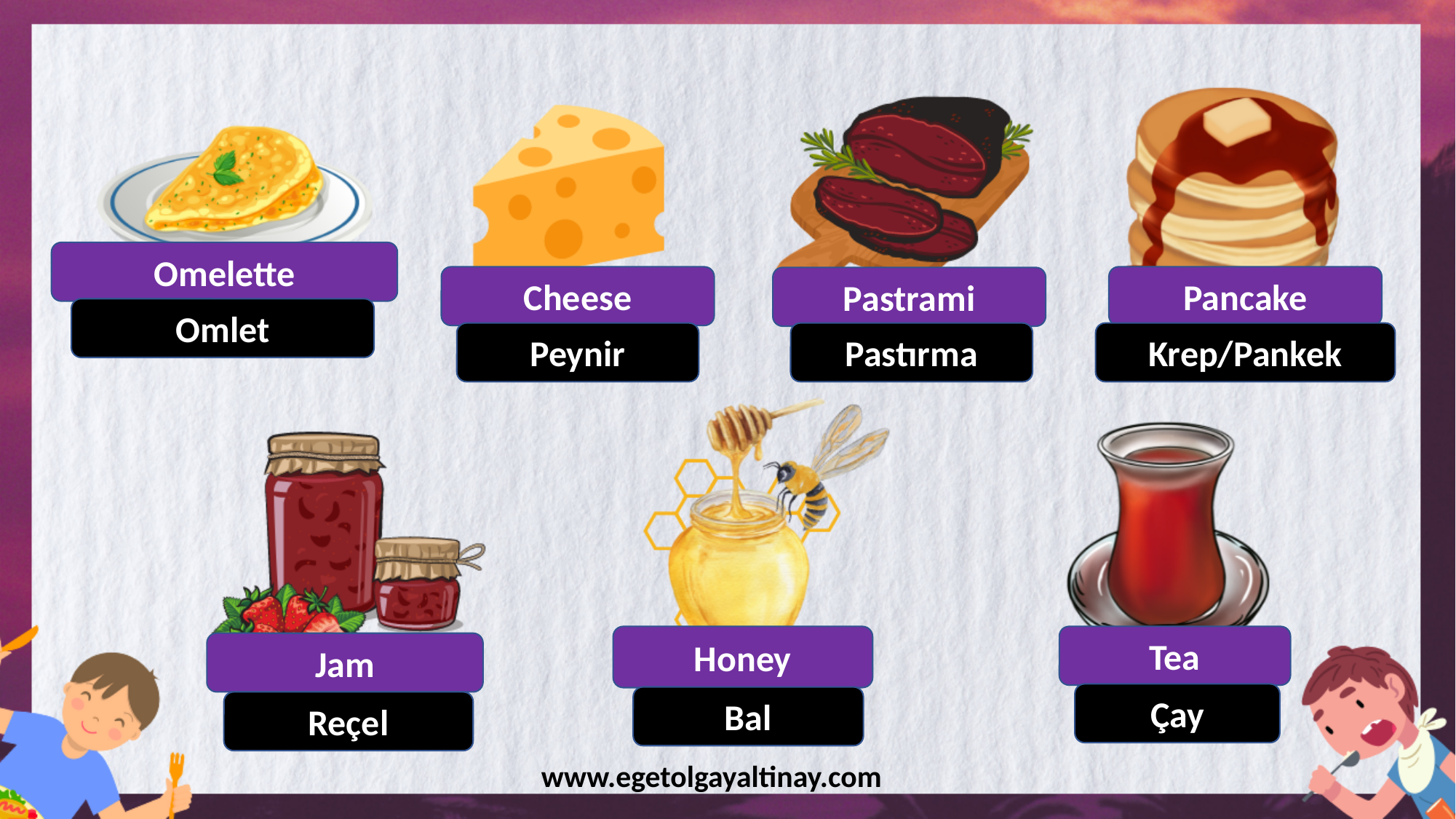

Omelette
Cheese
Pancake
Pastrami
Omlet
Peynir
Pastırma
Krep/Pankek
Honey
Tea
Jam
Çay
Bal
Reçel
www.egetolgayaltinay.com